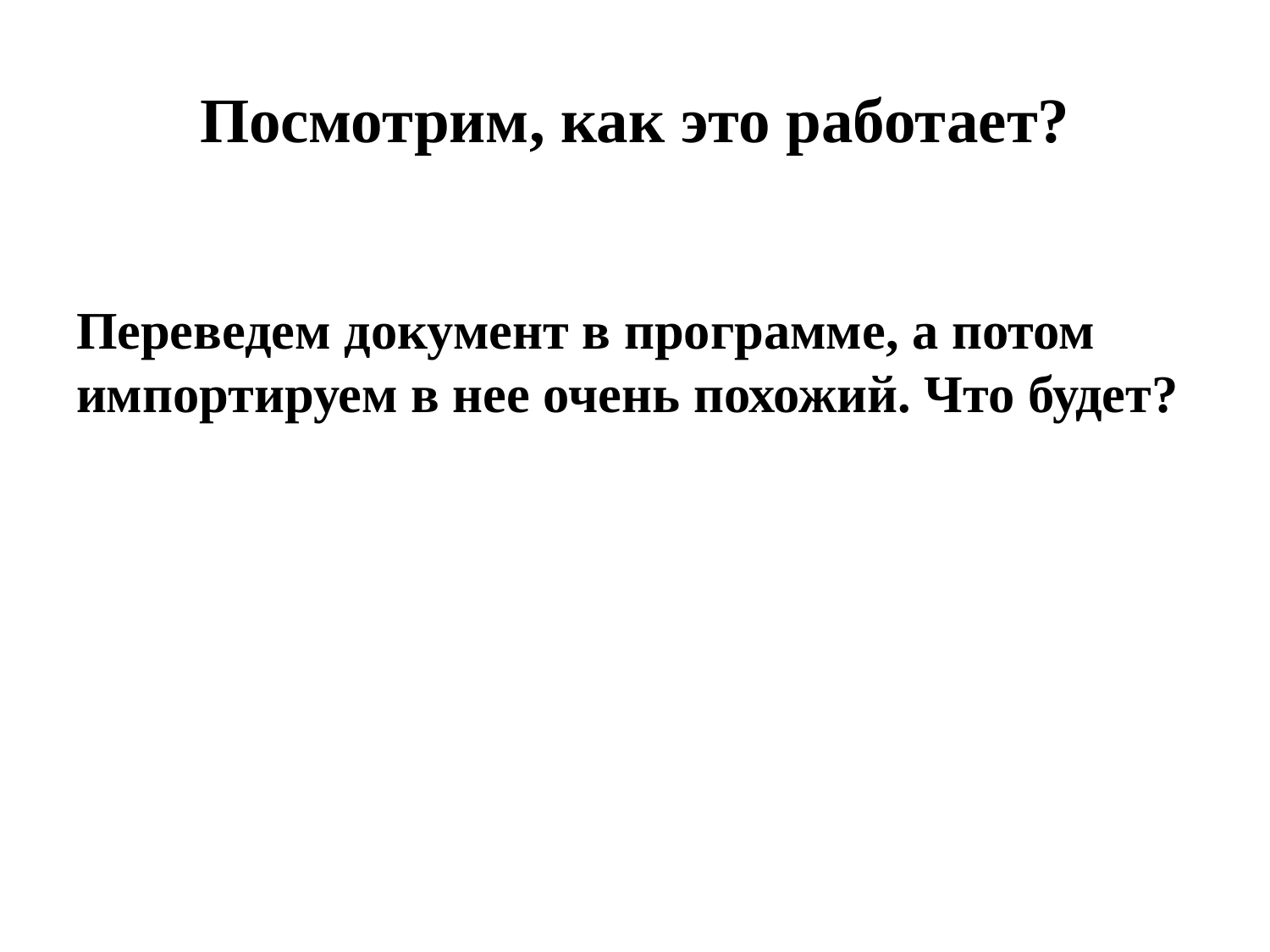

# Посмотрим, как это работает?
Переведем документ в программе, а потом импортируем в нее очень похожий. Что будет?